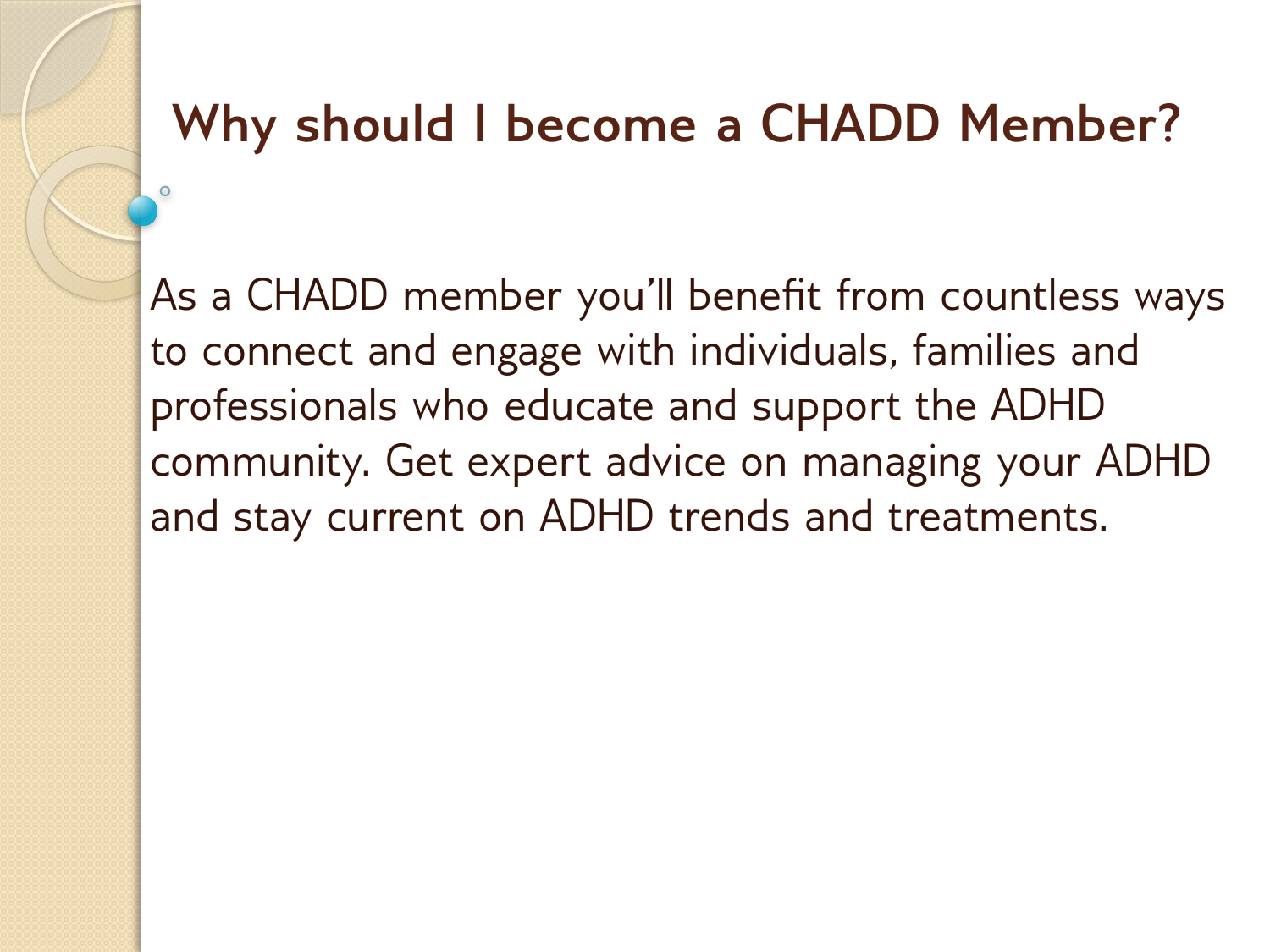

# Why should I become a CHADD Member?
As a CHADD member you’ll benefit from countless ways to connect and engage with individuals, families and professionals who educate and support the ADHD community. Get expert advice on managing your ADHD and stay current on ADHD trends and treatments.